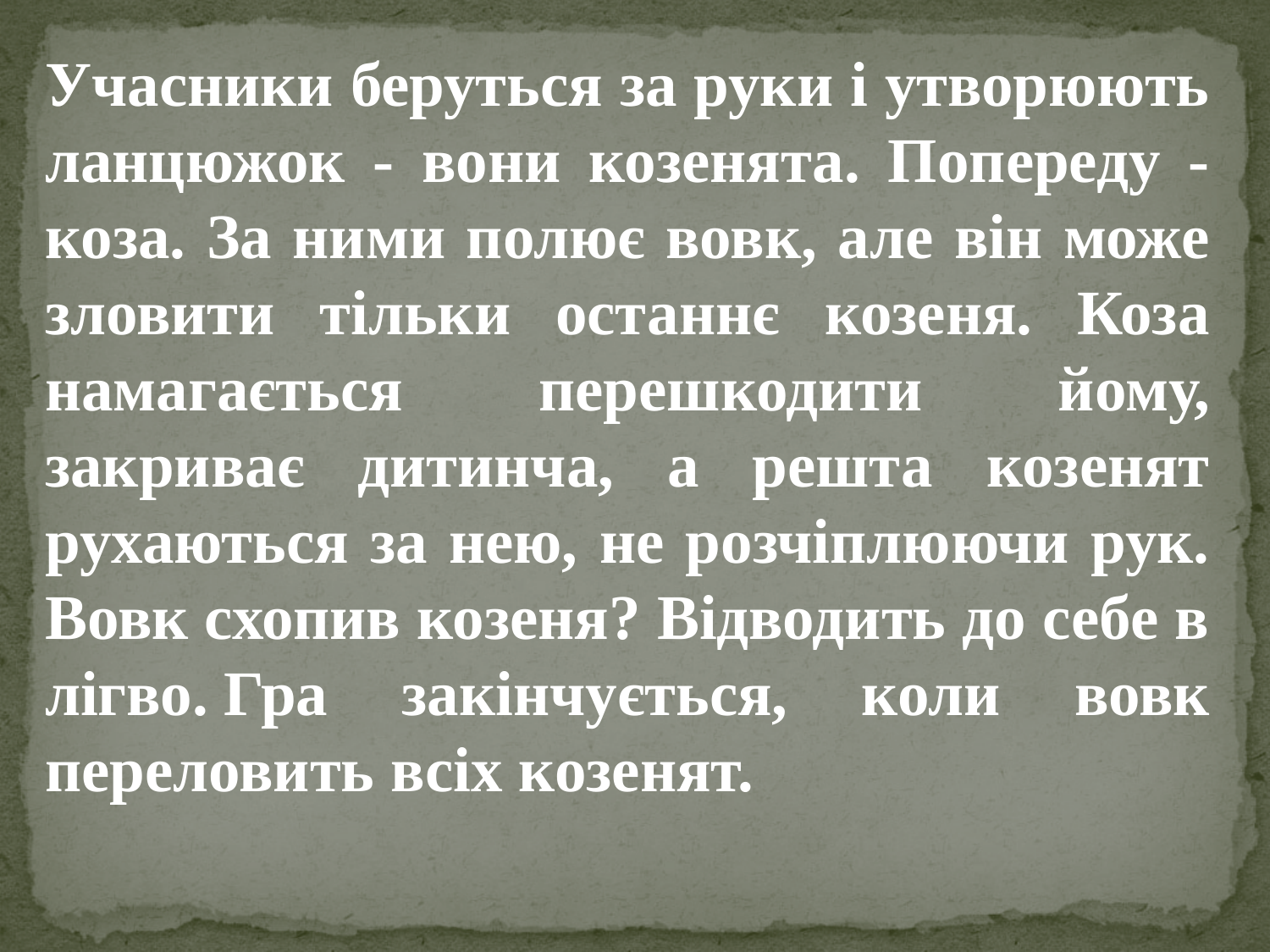

Учасники беруться за руки і утворюють ланцюжок - вони козенята. Попереду - коза. За ними полює вовк, але він може зловити тільки останнє козеня. Коза намагається перешкодити йому, закриває дитинча, а решта козенят рухаються за нею, не розчіплюючи рук.
Вовк схопив козеня? Відводить до себе в лігво. Гра закінчується, коли вовк переловить всіх козенят.